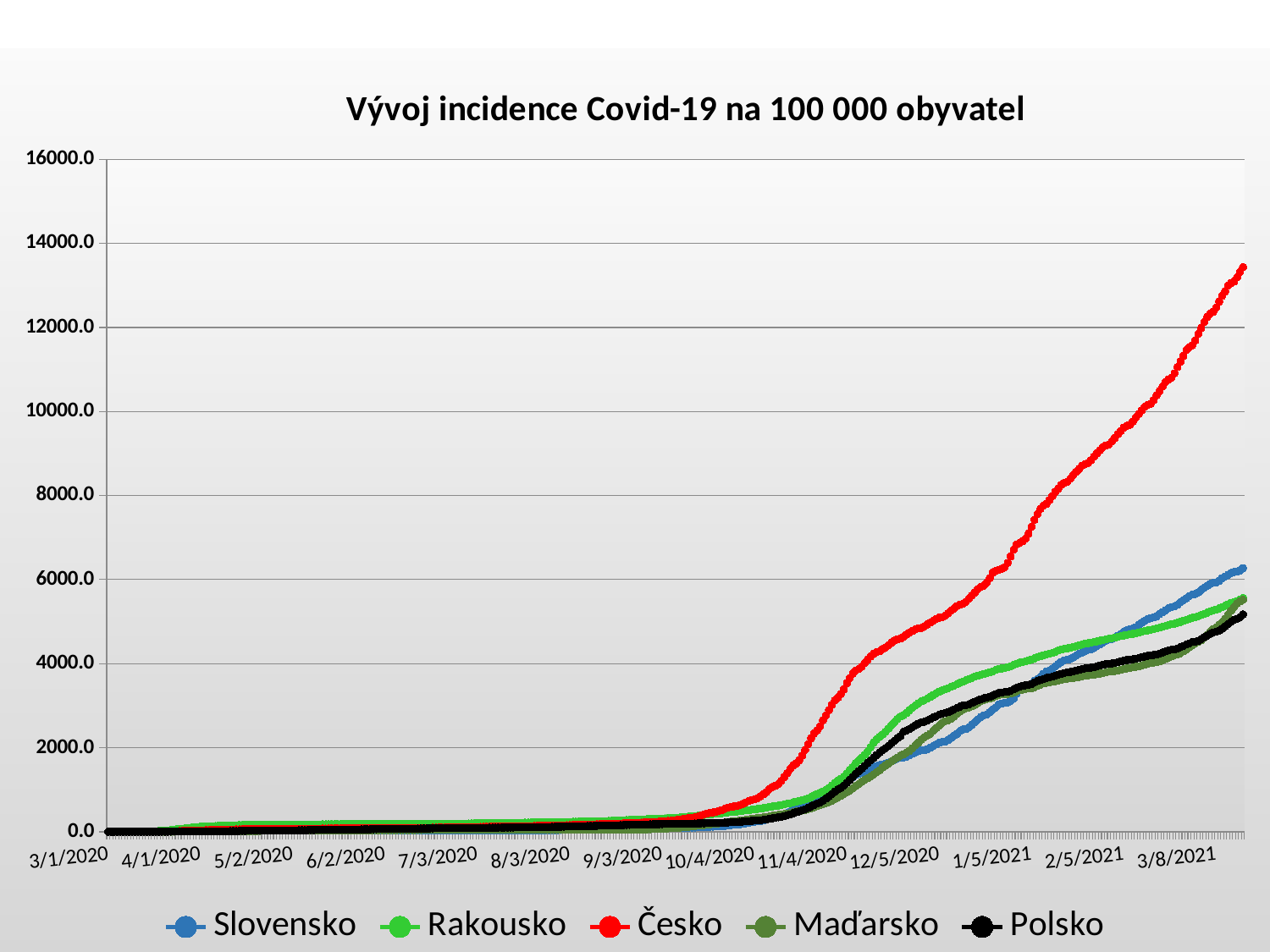

### Chart: Vývoj incidence Covid-19 na 100 000 obyvatel

| Category | Slovensko | Rakousko | Česko | Maďarsko | Polsko |
|---|---|---|---|---|---|
| 43891 | 0.0 | 0.11085631403199268 | 0.02799934332206795 | 0.0 | 0.0 |
| 43892 | 0.0 | 0.15519883964478975 | 0.02799934332206795 | 0.0 | 0.0 |
| 43893 | 0.0 | 0.19954136525758684 | 0.04666557220344659 | 0.0 | 0.0 |
| 43894 | 0.0 | 0.26605515367678245 | 0.0559986866441359 | 0.020717988092750703 | 0.002643057607449278 |
| 43895 | 0.0 | 0.3214833106927788 | 0.08399802996620385 | 0.041435976185501405 | 0.005286115214898556 |
| 43896 | 0.018313733670330453 | 0.45451088753117 | 0.18666228881378635 | 0.041435976185501405 | 0.015858345644695668 |
| 43897 | 0.054941201010991356 | 0.8203367238367458 | 0.25199408989861155 | 0.05179497023187676 | 0.015858345644695668 |
| 43898 | 0.09156866835165225 | 1.0974775089167275 | 0.3079927765427475 | 0.07251295832462747 | 0.029073633681942056 |
| 43899 | 0.12819613569231317 | 1.1307344031263253 | 0.36399146318688336 | 0.09323094641737817 | 0.04493197932663773 |
| 43900 | 0.12819613569231317 | 1.4522177138191041 | 0.5973193242041163 | 0.12430792855650422 | 0.05814726736388411 |
| 43901 | 0.1831373367033045 | 2.0175849153822667 | 0.8866458718654852 | 0.13466692260287957 | 0.08193478583092761 |
| 43902 | 0.3845884070769395 | 2.72706532518702 | 1.0919743895606502 | 0.16574390474200562 | 0.13479593797991318 |
| 43903 | 0.5860394774505745 | 4.001912936554936 | 1.325302250577883 | 0.19682088688113167 | 0.1797279173065509 |
| 43904 | 0.8058042814945399 | 5.587158227212432 | 1.7732917437309703 | 0.3107698213912605 | 0.2748779911747249 |
| 43905 | 1.1171377538901575 | 7.261088569095521 | 2.7906012177661057 | 0.33148780948401124 | 0.3303822009311598 |
| 43906 | 1.3185888242637924 | 9.53364300675137 | 3.583915945224698 | 0.4040007678086387 | 0.4678211965185222 |
| 43907 | 1.776432166022054 | 14.766061029061426 | 4.209234612750882 | 0.5179497023187676 | 0.6290477105729282 |
| 43908 | 1.9229420353846973 | 18.246949289665995 | 5.235877201226707 | 0.6008216546897703 | 0.7585575333379427 |
| 43909 | 2.270902975120976 | 24.155590827571206 | 7.158498776008706 | 0.7562065653854007 | 0.9382854506444936 |
| 43910 | 2.508981512835272 | 29.36583758707486 | 8.31580496665418 | 0.8805144939419048 | 1.123299483165943 |
| 43911 | 3.2598445933188205 | 33.168209158372214 | 9.799770162723783 | 1.0669763867766613 | 1.416678877592813 |
| 43912 | 3.3880407290111334 | 39.70873168625978 | 10.873078323403055 | 1.357028220075171 | 1.6756985231228423 |
| 43913 | 3.406354462681464 | 49.59711489791353 | 12.049050742929909 | 1.7299520057446838 | 1.9796501479795092 |
| 43914 | 3.736001668747412 | 58.565390703101734 | 13.775676914457431 | 1.9371318866721907 | 2.3813949043117995 |
| 43915 | 3.9557664727913777 | 61.94650828107751 | 16.500946331138714 | 2.3411326544808295 | 2.777853545429191 |
| 43916 | 4.138903809494682 | 76.59062736470375 | 18.918222971277245 | 2.7036974461039667 | 3.2271733386955685 |
| 43917 | 4.926394357318891 | 85.32610491042477 | 22.436807115417118 | 3.1076982139126055 | 3.671207016747047 |
| 43918 | 5.347610231736492 | 91.68925733586114 | 24.891416213318408 | 3.5531349579067455 | 4.3293283610019175 |
| 43919 | 5.750512372483762 | 97.42052877131518 | 26.37538140938801 | 4.226469570921143 | 4.921373265070556 |
| 43920 | 6.153414513231032 | 106.62160283597056 | 28.092674466474843 | 4.630470338729782 | 5.431483383308266 |
| 43921 | 6.647885322329953 | 112.85172768456856 | 30.929941256444398 | 5.096625070816673 | 6.1081061308152815 |
| 43922 | 7.325493468132181 | 118.73819795966736 | 33.57121264315948 | 5.4384718743470595 | 6.750369129425456 |
| 43923 | 7.801650543560772 | 123.37199188620465 | 36.07248731326421 | 6.06001151712958 | 7.786447711545573 |
| 43924 | 8.241180151648702 | 127.75081629046836 | 39.180414422013754 | 6.453653290891844 | 8.941463886000907 |
| 43925 | 8.625768558725643 | 130.59982356109057 | 41.82168580872883 | 7.023397963442489 | 9.586369942218532 |
| 43926 | 8.88216083011027 | 133.59294403995438 | 42.91366019828948 | 7.593142635993132 | 10.841822305756939 |
| 43927 | 9.779533779956461 | 136.3200093651414 | 45.11627520629216 | 7.707091570503262 | 11.663813221673664 |
| 43928 | 10.640279262461993 | 140.11129530503555 | 46.94556563666727 | 8.463298135888662 | 12.8135432809141 |
| 43929 | 12.489966363165367 | 143.47024162020494 | 49.68950128222993 | 9.27129967150594 | 13.757114846773492 |
| 43930 | 12.837927302901646 | 146.8181023039711 | 52.08811169348708 | 10.151814165447844 | 14.735046161529725 |
| 43931 | 13.094319574286272 | 150.32116182738207 | 53.609409347319435 | 12.327202915186668 | 15.739408052360451 |
| 43932 | 13.332398112000568 | 153.0482271525691 | 55.19603880223662 | 13.570282200751711 | 16.79927415294761 |
| 43933 | 13.588790383385195 | 154.5891299176138 | 56.026685987457974 | 14.606181605389246 | 17.63976647211648 |
| 43934 | 14.083261192484118 | 155.65335053232093 | 56.66133776942485 | 15.103413319615262 | 18.326961450053293 |
| 43935 | 15.291967614725927 | 157.7041923419128 | 57.42665315356137 | 15.66279899811953 | 19.0353008888497 |
| 43936 | 15.80475215749518 | 159.0788106359095 | 58.91995146407166 | 16.35685159922668 | 20.039662779680427 |
| 43937 | 17.892517795912852 | 160.47560019271262 | 60.15192257024265 | 17.11305816461208 | 20.92773013578338 |
| 43938 | 19.211106620176643 | 161.7947903296933 | 61.23456384536261 | 18.262906503759744 | 22.1461796928175 |
| 43939 | 19.943655966989862 | 162.63729831633646 | 62.21454086163499 | 18.998395081052394 | 23.10560960432159 |
| 43940 | 21.262244791253654 | 163.501977565786 | 63.073187390178404 | 19.847832592855173 | 24.546076000381444 |
| 43941 | 21.48200959529762 | 164.01191661033317 | 64.51048701404456 | 20.552244188008697 | 25.354851628260924 |
| 43942 | 21.95816667072621 | 164.87659585978273 | 65.75179123465624 | 21.733169509295486 | 26.049975779020084 |
| 43943 | 22.78228468589108 | 165.4530486927491 | 66.67576956428448 | 22.45829909254176 | 26.877252810151706 |
| 43944 | 24.265697113187848 | 166.3066423107954 | 67.18909085852239 | 23.659942401921302 | 27.781178511899363 |
| 43945 | 24.906677791649415 | 167.07155087761618 | 67.99173870042168 | 24.68548281251246 | 28.788183460337535 |
| 43946 | 25.14475632936371 | 167.92514449566252 | 68.72905474123613 | 25.307022455294984 | 29.79518840877571 |
| 43947 | 25.254638731385693 | 168.77873811370887 | 69.21437669215197 | 25.897485115938377 | 30.70440022573826 |
| 43948 | 25.291266198726355 | 169.32193405246562 | 69.59703438422024 | 26.757281621787534 | 31.457671643861307 |
| 43949 | 25.346207399737345 | 170.24204145893117 | 70.1570212506616 | 27.440975228848306 | 32.29287784781528 |
| 43950 | 25.47440353542966 | 170.74089487207513 | 70.85700483371329 | 28.248976764465585 | 33.40824815815888 |
| 43951 | 25.56597220378131 | 171.2951764422351 | 71.82764873554498 | 28.7462084786916 | 34.03465281112435 |
| 43952 | 25.694168339473624 | 172.17094132308785 | 72.3409700297829 | 29.65779995477263 | 34.63726994562279 |
| 43953 | 25.767423274154947 | 172.4702533709742 | 72.5089660897153 | 30.476160484436285 | 35.35089549963409 |
| 43954 | 25.785737007825276 | 172.902592995699 | 72.75162706517322 | 31.056264151033304 | 36.191387818802966 |
| 43955 | 25.877305676176928 | 173.16864814937577 | 73.10628541391942 | 31.43954693074919 | 37.01866484993459 |
| 43956 | 26.02381554553957 | 173.49013146006854 | 73.8249352258525 | 31.750316752140453 | 38.14196433310053 |
| 43957 | 26.170325414902216 | 173.86704292777733 | 74.56225126666695 | 32.22683047827372 | 38.95866913380236 |
| 43958 | 26.463345153627504 | 174.62086586319487 | 75.10357190422694 | 32.63083124608236 | 39.77008781928929 |
| 43959 | 26.646482490330808 | 174.86474975406526 | 75.53289516849864 | 32.920883079380864 | 40.613223196065604 |
| 43960 | 26.646482490330808 | 175.518802006854 | 75.70089122843105 | 33.28344787100401 | 41.36649461418865 |
| 43961 | 26.68310995767147 | 175.9400560001756 | 75.96221843277036 | 33.801397573322774 | 42.27834948875865 |
| 43962 | 26.68310995767147 | 176.06199794561078 | 76.48487284144895 | 34.01893644829666 | 43.15055849921691 |
| 43963 | 26.82961982703411 | 176.9377628264635 | 76.90486299127997 | 34.31934727564154 | 44.72317777564923 |
| 43964 | 26.902874761715434 | 177.3368455569787 | 77.37151871331444 | 34.609399108940046 | 45.47116307855738 |
| 43965 | 27.049384631078077 | 178.01306907257384 | 78.13683409745096 | 35.013399876748686 | 46.55745975521903 |
| 43966 | 27.104325832089067 | 178.578436274137 | 78.65015539168887 | 35.39668265646458 | 47.61732585580619 |
| 43967 | 27.342404369803365 | 179.59831436323134 | 79.12614422816404 | 35.976786323061596 | 48.25430273920147 |
| 43968 | 27.360718103473694 | 180.0528252507625 | 79.31280651697782 | 36.34971010873111 | 48.97321440842767 |
| 43969 | 27.379031837144026 | 180.3521372986489 | 80.3674484487757 | 36.61904395393687 | 49.914142916679616 |
| 43970 | 27.379031837144026 | 180.92859013161527 | 80.94610154409845 | 36.83658282891075 | 50.92643398033269 |
| 43971 | 27.397345570814355 | 181.28333033651762 | 81.63675201270945 | 37.271660578858516 | 52.1713141134413 |
| 43972 | 27.50722797283634 | 181.84869753808078 | 81.96341101813358 | 37.71709732285265 | 53.23910938685081 |
| 43973 | 27.52554170650667 | 182.20343774298317 | 82.51406477013425 | 38.10038010256854 | 54.49720480799666 |
| 43974 | 27.543855440176998 | 182.75771931314313 | 83.23271458206733 | 38.46294489419168 | 55.32183878152084 |
| 43975 | 27.63542410852865 | 182.94617504699752 | 83.83936702071213 | 38.75299672749019 | 56.3658465364633 |
| 43976 | 27.67205157586931 | 183.3452577775127 | 84.27802339942453 | 38.90838163818582 | 57.17197910673533 |
| 43977 | 27.708679043209973 | 183.54479914277027 | 84.7540122358997 | 39.06376654888145 | 58.342853626835364 |
| 43978 | 27.745306510550634 | 183.92171061047907 | 85.0993374702052 | 39.29166441790171 | 59.39743361220762 |
| 43979 | 27.836875178902286 | 184.33187897239745 | 85.60332565000242 | 39.52992128096834 | 60.32778989002977 |
| 43980 | 27.836875178902286 | 184.6311910202838 | 86.1353131731217 | 39.788896132127725 | 61.19999890048803 |
| 43981 | 27.855188912572615 | 184.96375996237978 | 86.45263906410514 | 40.05822997733348 | 62.29951086518693 |
| 43982 | 27.855188912572615 | 185.47369900692695 | 86.80729741285134 | 40.15146092375086 | 62.86776825078853 |
| 43983 | 27.873502646242947 | 185.49587026973336 | 87.12462330383478 | 40.31720482849287 | 63.8694870840118 |
| 43984 | 27.873502646242947 | 185.78409668621654 | 87.7126095135982 | 40.61761565583775 | 64.47739033372514 |
| 43985 | 27.928443847253938 | 185.91712426305492 | 88.4032599822092 | 40.72120559630151 | 65.24916315510032 |
| 43986 | 27.94675758092427 | 186.2940357307637 | 88.97257996309126 | 40.95946245936814 | 66.20330695138952 |
| 43987 | 27.94675758092427 | 186.71528972408527 | 89.29923896851538 | 41.12520636411014 | 67.16009380528615 |
| 43988 | 27.98338504826493 | 187.32499945126125 | 89.65389731726158 | 41.332386245037654 | 68.68249498717694 |
| 43989 | 27.98338504826493 | 187.36934197687404 | 90.22321729814362 | 41.51884813787241 | 70.20225311146027 |
| 43990 | 28.02001251560559 | 188.1009936494852 | 90.8672021945512 | 41.58100210215066 | 71.78544461832239 |
| 43991 | 28.038326249275922 | 188.2229355949204 | 91.38052348878911 | 41.61207908428979 | 72.8426676613021 |
| 43992 | 28.074953716616584 | 188.51116201140357 | 92.06184084295943 | 41.71566902475354 | 73.58800990660279 |
| 43993 | 28.221463585979226 | 188.83264532209634 | 92.65916016716353 | 41.83997695331004 | 74.5368675876771 |
| 43994 | 28.239777319649555 | 189.16521426419231 | 93.14448211807938 | 41.9850028699593 | 75.53065724807801 |
| 43995 | 28.29471852066055 | 189.3204131038371 | 93.63913718343592 | 42.09895180446943 | 76.6936025953557 |
| 43996 | 28.34965972167154 | 189.66406767733628 | 93.94712995997867 | 42.150746774701304 | 77.68474919814918 |
| 43997 | 28.422914656352862 | 189.95229409381946 | 94.32045453760624 | 42.223259733025934 | 78.73140001069909 |
| 43998 | 28.422914656352862 | 190.5509181895922 | 94.75911091631863 | 42.233618727072304 | 79.80712445693095 |
| 43999 | 28.587738259385834 | 190.70611702923702 | 95.23509975279379 | 42.24397772111868 | 81.14451160630028 |
| 44000 | 28.606051993056166 | 190.927829657301 | 96.33640725679513 | 42.25433671516506 | 81.97443169503936 |
| 44001 | 28.862444264440793 | 191.45993996465455 | 97.51237967632198 | 42.27505470325781 | 82.76999203488158 |
| 44002 | 29.045581601144097 | 192.03639279762092 | 97.90437048283094 | 42.32684967348968 | 83.57348154754617 |
| 44003 | 29.063895334814426 | 192.23593416287852 | 98.3710262048654 | 42.40972162586069 | 84.3954724634629 |
| 44004 | 29.082209068484758 | 192.66827378760328 | 98.96834552906952 | 42.49259357823169 | 85.17781751526788 |
| 44005 | 29.100522802155087 | 192.97867146689288 | 99.79899271429086 | 42.544388548463566 | 85.97073479750266 |
| 44006 | 29.430170008221037 | 193.43318235442402 | 100.98429824825841 | 42.616901506788196 | 86.74779373409275 |
| 44007 | 29.851385882638635 | 193.7435800337136 | 101.85227789124252 | 42.710132453205574 | 87.53542490111263 |
| 44008 | 30.089464420352932 | 194.24243344685758 | 103.42024111727832 | 42.75156842939108 | 88.26490880076864 |
| 44009 | 30.34585669173756 | 194.88540006824314 | 105.84685087185754 | 42.865517363901205 | 89.10804417754495 |
| 44010 | 30.474052827429873 | 195.70573679207988 | 108.69345077626778 | 42.90695334008671 | 89.61815429578267 |
| 44011 | 30.4923665611002 | 196.47064535890064 | 110.56940677884634 | 42.938030322225835 | 90.27098952482264 |
| 44012 | 30.528994028440863 | 196.9473275092382 | 111.96004083050904 | 43.041620262689584 | 90.90268029300302 |
| 44013 | 30.89526870184747 | 198.1334900693805 | 112.80935424461178 | 43.06233825078233 | 91.91232829904864 |
| 44014 | 31.13334723956177 | 198.88731300479807 | 114.04132535078277 | 43.15556919719971 | 92.89290267141233 |
| 44015 | 31.499621912968376 | 200.0956468277468 | 115.34796137247928 | 43.21772316147796 | 93.57745459174168 |
| 44016 | 32.03072018940796 | 201.3704944391147 | 116.47726821980268 | 43.23844114957072 | 94.40737468048076 |
| 44017 | 32.30542619446292 | 202.64534205048264 | 117.17725180285437 | 43.3316720959881 | 95.01792098780155 |
| 44018 | 32.32373992813325 | 203.58762071975457 | 117.65324063932952 | 43.39382606026635 | 95.55974779732864 |
| 44019 | 32.36036739547391 | 204.20841607833373 | 118.75454814333087 | 43.55956996500835 | 96.23901360244311 |
| 44020 | 32.92809313925415 | 205.22829416742806 | 119.95851990617979 | 43.61136493524023 | 96.97114055970655 |
| 44021 | 33.89872102378167 | 206.3590285705544 | 120.93849692245217 | 43.71495487570398 | 97.66362165285827 |
| 44022 | 34.24668196351794 | 207.4010779224551 | 122.25446605858936 | 43.74603185784311 | 98.36403191883232 |
| 44023 | 34.66789783793554 | 208.22141464629186 | 122.7491211239459 | 43.80818582212136 | 99.17016448910437 |
| 44024 | 34.81440770729819 | 209.48517662625656 | 123.29977487594657 | 43.85998079235324 | 100.1480958038606 |
| 44025 | 34.83272144096852 | 210.05054382781972 | 123.89709420015069 | 43.994647714956116 | 100.93837002848792 |
| 44026 | 34.9426038429905 | 210.85979492025328 | 124.86773810198237 | 44.10859664946624 | 101.64406640967688 |
| 44027 | 35.29056478272678 | 212.33418389687878 | 126.11837543703474 | 44.160391619698125 | 102.3418336180435 |
| 44028 | 35.73009439081471 | 213.6201171396499 | 127.39701211540918 | 44.326135524440126 | 103.2219718013241 |
| 44029 | 35.98648666219934 | 215.49358884679057 | 128.5916507638174 | 44.471161441089386 | 104.1549711367537 |
| 44030 | 36.18793773257297 | 216.97906345481928 | 129.6369595811746 | 44.69905931010964 | 105.050967665679 |
| 44031 | 36.24287893358397 | 217.88808522988163 | 130.48627299527735 | 44.885521202944396 | 105.99718228914584 |
| 44032 | 36.26119266725429 | 218.86362079336317 | 132.05423622131315 | 44.94767516722265 | 106.73459536162419 |
| 44033 | 37.01205574773784 | 219.7948138312319 | 133.98619091053584 | 45.03054711959365 | 107.78917534699646 |
| 44034 | 37.68966389354007 | 220.92554823435822 | 136.27280394850473 | 45.227368006474784 | 108.79353723782718 |
| 44035 | 38.257389637320316 | 222.8101055729021 | 138.42875338430395 | 45.37239392312404 | 109.89833531774097 |
| 44036 | 38.788487913759894 | 224.08495318427 | 141.02335919881557 | 45.55885581595879 | 111.10885570195275 |
| 44037 | 39.2097037881775 | 225.45957147826672 | 142.25533030498656 | 45.82818966116456 | 112.65240134470312 |
| 44038 | 39.90562566765006 | 226.94504608629543 | 143.31930535122515 | 45.942138595674685 | 113.82327586480315 |
| 44039 | 39.942253134990715 | 227.89841038697057 | 145.1299295527189 | 46.07680551827756 | 114.71398627851356 |
| 44040 | 40.36346900940831 | 229.21760052395126 | 147.70586913834913 | 46.15967747064857 | 116.0408011974531 |
| 44041 | 41.11433208989186 | 231.13541475670473 | 150.263142495098 | 46.252908417065946 | 117.39404669246713 |
| 44042 | 41.480606763298475 | 232.29940605404067 | 152.63375356303308 | 46.44972930394707 | 119.01952712104844 |
| 44043 | 41.975077572397396 | 234.23939154960053 | 154.78970299883233 | 46.667268178920956 | 120.75601596914261 |
| 44044 | 42.79919558756227 | 235.14841332466287 | 155.9470091894778 | 46.88480705389484 | 122.49514787484424 |
| 44045 | 42.92739172325458 | 236.1682914137572 | 156.8896537479874 | 46.97803800031222 | 123.94354344372644 |
| 44046 | 43.110529059957884 | 237.06622755741634 | 158.8309415516508 | 47.071268946729596 | 125.46330156800978 |
| 44047 | 43.36692133134251 | 238.1304481721235 | 161.50954539612863 | 47.164499893146974 | 127.26058074107529 |
| 44048 | 44.264294281188704 | 239.07272684139542 | 163.75882597633475 | 47.2784488276571 | 128.95213760984282 |
| 44049 | 45.41805950241952 | 240.5138589238113 | 165.75611246664226 | 47.62029563118749 | 130.870997432851 |
| 44050 | 46.20555005024373 | 242.07693295166243 | 168.76137531654422 | 47.8689114883005 | 133.00923103727746 |
| 44051 | 46.993040598067935 | 242.98595472672477 | 170.37600411478348 | 48.20039929778451 | 135.23732860035722 |
| 44052 | 47.542452608177854 | 244.24971670668947 | 171.51464407654757 | 48.64583604177865 | 136.88659654740556 |
| 44053 | 47.597393809188844 | 245.05896779912302 | 172.83061321268477 | 49.00840083340179 | 138.52264920641665 |
| 44054 | 47.89041354791413 | 246.59987056416773 | 175.5185501716033 | 49.16378574409742 | 139.97897394812122 |
| 44055 | 49.26394357318891 | 248.7504830563884 | 178.21582024496252 | 49.39168361311768 | 141.86876013744745 |
| 44056 | 50.161316523035104 | 250.46875592388426 | 181.29574801038999 | 49.85783834520456 | 144.0122798570888 |
| 44057 | 51.29676801059559 | 253.59490397958646 | 184.01168431263056 | 50.27219810705958 | 146.2113037864866 |
| 44058 | 52.28570962879344 | 256.95385029475585 | 185.85030785744638 | 50.52081396417259 | 148.24910120183 |
| 44059 | 53.14645511129897 | 259.0712058927669 | 186.97961470476977 | 50.92481473198123 | 149.81907742065488 |
| 44060 | 53.238023779650625 | 260.8892494428916 | 188.76223956294143 | 51.23558455337249 | 151.39169669708718 |
| 44061 | 53.51272978470558 | 264.15951070683536 | 191.38484472077513 | 51.4842004104855 | 152.9696020887344 |
| 44062 | 55.34410315173862 | 266.9863467146512 | 194.2967764262702 | 51.81568821996951 | 154.91224943020964 |
| 44063 | 56.80920184536506 | 270.8330608115613 | 196.59272257867977 | 52.27148395801002 | 156.93947461512323 |
| 44064 | 59.0617910868157 | 274.5024048060203 | 201.2966122567872 | 52.81015164842154 | 159.32615563464992 |
| 44065 | 60.728340850815776 | 277.82809422698006 | 203.4805610359085 | 53.17271644004468 | 161.70490748135427 |
| 44066 | 61.460890197629 | 279.9454498249911 | 204.74986459984223 | 53.400614309064935 | 163.2405239512823 |
| 44067 | 62.70622408721147 | 282.62817262456537 | 207.16714123998077 | 53.77353809473445 | 164.68891952016452 |
| 44068 | 63.21900862998072 | 284.9672408506404 | 210.5643948963917 | 54.02215395184746 | 166.7055724746483 |
| 44069 | 64.75736225828848 | 288.59224231948656 | 214.26030821490465 | 54.778360517232855 | 168.63236147047883 |
| 44070 | 66.40559828861822 | 292.2283294197359 | 217.5268982691459 | 55.72102897545302 | 170.97675356828634 |
| 44071 | 68.27359912299193 | 294.76693901106853 | 222.05345877288022 | 57.08841618957456 | 173.0674121357787 |
| 44072 | 70.36136476140959 | 299.1457634153323 | 225.04005539390081 | 58.725137248901866 | 175.07349285983273 |
| 44073 | 70.98403170620082 | 301.15226269931134 | 227.5973287506497 | 61.74996351044347 | 176.74126221013321 |
| 44074 | 71.73489478668438 | 304.1675544409815 | 229.98660604746615 | 63.593864450698284 | 178.06807712907275 |
| 44075 | 73.05348361094818 | 306.42902324723417 | 234.64383015337012 | 64.81622574817057 | 179.52175881316987 |
| 44076 | 74.02411149547568 | 310.05402471608033 | 240.66368896761472 | 68.59725857509758 | 181.09437808960217 |
| 44077 | 76.24007326958566 | 314.52153417156967 | 246.96354121508003 | 71.71531578305655 | 182.71192934536114 |
| 44078 | 78.74905478242094 | 318.4791045825118 | 254.4020334243094 | 76.47009405034284 | 184.5382821521086 |
| 44079 | 82.88795859191562 | 322.4477606248571 | 259.1059231024168 | 81.75318101399428 | 186.03689581553232 |
| 44080 | 84.4995671549047 | 324.48751680304576 | 262.93250002309946 | 86.88088306695008 | 187.19191198998766 |
| 44081 | 84.90246929565197 | 327.7023499099736 | 268.16837722432615 | 92.84766363766228 | 187.99011538743736 |
| 44082 | 86.56901905965205 | 333.4668782396372 | 279.00412308996647 | 96.38008060747627 | 189.04733843041706 |
| 44083 | 89.51753018057525 | 339.03186520404324 | 289.8118696122847 | 100.63762716053654 | 190.1600656831532 |
| 44084 | 92.77737477389407 | 346.39272445576756 | 302.7102337693173 | 105.56850832661121 | 191.49745283252253 |
| 44085 | 96.18372923657553 | 352.82239066962313 | 316.177917907232 | 113.00626605190871 | 193.0674290513474 |
| 44086 | 99.86478970431195 | 362.45580435900325 | 330.52291480257145 | 122.49510459838854 | 194.6611927886393 |
| 44087 | 101.31157466426805 | 367.58845169868454 | 337.9054083251567 | 127.5088577168342 | 195.98800770757887 |
| 44088 | 102.19063388044393 | 371.8231628947067 | 347.4998499701853 | 136.251848691975 | 196.98444042558725 |
| 44089 | 105.63361581046604 | 380.2925852867509 | 363.1421497727806 | 143.7724783696435 | 198.58349027809405 |
| 44090 | 107.31847930813645 | 388.8063502044079 | 383.04968287477095 | 149.79105391058758 | 200.1693248425636 |
| 44091 | 110.26699042905965 | 397.4531426989034 | 412.2063323874844 | 157.1459396835141 | 202.38156405999865 |
| 44092 | 114.57071784158731 | 406.4103328726884 | 431.88053762845743 | 166.89375308115328 | 204.38235866883778 |
| 44093 | 119.88170060598314 | 415.4229512034894 | 450.9667566596671 | 175.27417926467095 | 207.03070239150193 |
| 44094 | 122.28079971679642 | 422.30712830487613 | 460.1505412693054 | 186.35830289429256 | 209.4358848142808 |
| 44095 | 123.72758467675253 | 428.54833878487733 | 473.92621818376284 | 195.43278167891737 | 211.41289190465284 |
| 44096 | 126.93248806906035 | 435.6985710399408 | 496.2043623536882 | 201.99002491027298 | 213.2921058635493 |
| 44097 | 133.12253004963205 | 443.24788602551956 | 517.7265242539178 | 211.84142824837593 | 215.86644397320487 |
| 44098 | 139.715474170951 | 452.47113135298133 | 544.848554818561 | 219.61067378315744 | 218.86895741526726 |
| 44099 | 147.38892857881947 | 460.05370323276964 | 572.3439099608316 | 229.2134612641474 | 223.06348983828926 |
| 44100 | 157.49810956484188 | 467.9688440546539 | 590.8328096678372 | 239.05450560820398 | 227.2500930884889 |
| 44101 | 166.25207425925984 | 475.3075320435718 | 603.0031908984961 | 248.7608830296577 | 230.81822085854546 |
| 44102 | 171.1052136818974 | 481.47114310375065 | 614.9869098403411 | 256.0328968502132 | 234.2700540938742 |
| 44103 | 175.33568615974374 | 488.222292628299 | 633.3078134874143 | 264.8484007836786 | 237.77474848135193 |
| 44104 | 185.7195731508211 | 496.7804000715688 | 660.6165063408713 | 274.1093414611382 | 241.87677388811323 |
| 44105 | 200.31561888607447 | 506.4581562865618 | 693.3010731121652 | 282.89376841246445 | 247.07566820196595 |
| 44106 | 212.75064404822885 | 514.0850706919629 | 728.7202424145812 | 296.58835854177266 | 253.1335562382397 |
| 44107 | 225.6435125521415 | 525.8136687165477 | 752.5570166961018 | 307.8382260761363 | 259.38967359507217 |
| 44108 | 240.6241466944718 | 533.728809538432 | 769.7392803814107 | 316.7262429679264 | 264.501347007879 |
| 44109 | 247.08889468009846 | 542.0430330908314 | 798.83993120748 | 326.10113257989605 | 269.8033205684223 |
| 44110 | 252.94928945460418 | 552.2750708759844 | 840.446955384073 | 334.5747897098311 | 275.7131973786789 |
| 44111 | 269.010433883484 | 563.6821855898764 | 890.2484540395913 | 343.0277288516734 | 283.65029937384907 |
| 44112 | 288.0017756996167 | 577.0847139563443 | 940.5912733326694 | 352.6823113028952 | 294.962585933732 |
| 44113 | 309.68523636528795 | 589.6225630733627 | 1021.0240535825299 | 364.86448830143263 | 307.4880359354341 |
| 44114 | 344.2432518012015 | 603.3133178563138 | 1064.2923721295656 | 379.09774612115234 | 321.4962412549153 |
| 44115 | 363.5459270897298 | 613.2460435935803 | 1093.2623593534652 | 390.16115176268124 | 332.53893593883834 |
| 44116 | 372.77604885957635 | 624.0988767373124 | 1133.469416363955 | 402.31225177907953 | 344.1525310659705 |
| 44117 | 382.5006414385218 | 635.4949058198013 | 1211.1582609682528 | 412.9302206766143 | 357.54754702052344 |
| 44118 | 408.3230059136877 | 650.4161656885075 | 1300.2428383046322 | 422.4604951992796 | 374.7961409667374 |
| 44119 | 443.6501981637552 | 667.6210656262728 | 1390.998043125895 | 432.30153954333616 | 396.2022645294691 |
| 44120 | 481.6511955296909 | 680.5136549481934 | 1494.6329458753094 | 445.6957188452995 | 416.5670233948658 |
| 44121 | 517.6926233929012 | 699.8802530095826 | 1575.9523719970352 | 464.24867718235777 | 441.99852369374275 |
| 44122 | 546.390244054309 | 718.4154287157318 | 1623.1685979524825 | 479.517834406715 | 464.5596634309298 |
| 44123 | 562.1400550107932 | 730.8424215187182 | 1698.5521632899301 | 494.82842760725777 | 484.3350204498653 |
| 44124 | 575.0512372483762 | 747.7369237771939 | 1810.4095398615916 | 505.073472719123 | 508.89166868067656 |
| 44125 | 615.3780787904439 | 769.442590064658 | 1950.1355961531515 | 519.8143212471151 | 535.4279670594673 |
| 44126 | 647.0242105727749 | 796.4361025314482 | 2082.2458310611087 | 540.8637971493498 | 567.4274655128557 |
| 44127 | 694.2919571758978 | 824.9372608690736 | 2224.5571600527396 | 562.2654788491614 | 603.4576268176043 |
| 44128 | 747.2186474831527 | 865.0007327602357 | 2340.9690964714573 | 581.1188480135645 | 639.477215891923 |
| 44129 | 802.929025308298 | 895.8409593239361 | 2409.100831888489 | 613.7393202656004 | 670.5119983185924 |
| 44130 | 826.9566438837716 | 923.0672700501934 | 2504.97058342325 | 637.7307504770058 | 697.5795512764805 |
| 44131 | 843.4573179207392 | 954.4950350782634 | 2651.1831542510886 | 659.2670990994201 | 740.6613902779037 |
| 44132 | 896.3290670269832 | 992.1196680607217 | 2772.298980347914 | 682.999554459666 | 790.4037344500991 |
| 44133 | 947.3328152988536 | 1041.483984699168 | 2894.1054569133503 | 705.7271873974136 | 843.6772035858468 |
| 44134 | 1008.9219016321749 | 1103.8628326049704 | 3021.063812650047 | 739.7668418338029 | 900.8438965773672 |
| 44135 | 1056.0431383659352 | 1163.1598749806833 | 3127.7133113638038 | 780.2497905670378 | 958.7189290076841 |
| 44136 | 1097.8350786016292 | 1218.1002642149388 | 3188.8545440647595 | 820.4219694788815 | 1004.1028711851956 |
| 44137 | 1132.3198391028616 | 1263.9393500671679 | 3275.0831883822884 | 857.5175271589516 | 1045.2764225940405 |
| 44138 | 1163.9476571515222 | 1310.2994605953472 | 3387.920541970222 | 898.8395544099428 | 1096.4565901046883 |
| 44139 | 1222.8446246353049 | 1386.8014029088254 | 3534.6837665500616 | 942.5441502916004 | 1161.7189685478259 |
| 44140 | 1258.7761700964932 | 1469.012445394951 | 3658.198203058144 | 983.2342789057628 | 1233.4594811868217 |
| 44141 | 1301.8866991564512 | 1540.669966785231 | 3765.9583423903428 | 1032.0147818701444 | 1305.0493395421927 |
| 44142 | 1349.1178182922333 | 1632.0266551789962 | 3838.019318986905 | 1087.1039122087684 | 1378.7245703498413 |
| 44143 | 1382.5953234415974 | 1697.7977062941775 | 3871.702529003353 | 1135.5114913874804 | 1444.2327531504718 |
| 44144 | 1393.1623477693781 | 1759.799642732271 | 3928.1492051406417 | 1188.98461865487 | 1501.6214629810179 |
| 44145 | 1412.4100818568954 | 1827.6437069198505 | 4012.669889515524 | 1231.870854006864 | 1568.8978513210318 |
| 44146 | 1450.0997457504354 | 1910.94114128349 | 4095.9306034409137 | 1272.7370855198149 | 1635.55840723851 |
| 44147 | 1497.5506296902618 | 2013.6162593399215 | 4169.419546546901 | 1313.4168551399307 | 1695.510882948282 |
| 44148 | 1534.6176266390105 | 2119.8831219709896 | 4238.092602601493 | 1366.216647794306 | 1759.0790614650446 |
| 44149 | 1567.0512489691657 | 2198.1809365717863 | 4277.254350794626 | 1416.3127430025772 | 1826.6646875451302 |
| 44150 | 1589.0277293735624 | 2260.98103847091 | 4294.9032702019695 | 1460.2141597711159 | 1884.4260684983267 |
| 44151 | 1598.3494198117605 | 2312.606823915609 | 4345.432751783861 | 1527.495826102324 | 1939.4439556549908 |
| 44152 | 1622.6334306586186 | 2378.9432422323534 | 4385.061155699028 | 1581.3936721256148 | 1990.0637949528593 |
| 44153 | 1646.6427355004218 | 2457.5514545124392 | 4436.523948724989 | 1625.833756584565 | 2042.6157093617733 |
| 44154 | 1677.135102061522 | 2535.0954461778183 | 4496.909199156249 | 1672.5735377218107 | 2105.9830155003697 |
| 44155 | 1710.4294698741828 | 2609.014436374351 | 4551.115927827773 | 1718.5674712877171 | 2165.3566615941104 |
| 44156 | 1744.5113282346679 | 2682.3015455809013 | 4580.897896008012 | 1764.1159681096296 | 2227.7460364179506 |
| 44157 | 1762.532042166273 | 2740.2350552940206 | 4594.981565699012 | 1808.866822389971 | 2276.5553812547164 |
| 44158 | 1766.7625146441194 | 2775.0993660570825 | 4635.851273834791 | 1843.4037085405864 | 2375.9237750643792 |
| 44159 | 1785.4608367215267 | 2823.6211747088855 | 4690.55265757167 | 1884.1041961487954 | 2402.705877800663 |
| 44160 | 1818.627008398495 | 2887.9400081102476 | 4736.555578649828 | 1923.5305274892999 | 2443.308528766299 |
| 44161 | 1854.3937302566505 | 2949.1992072443268 | 4774.34535902018 | 1989.413729624247 | 2488.0581371180224 |
| 44162 | 1888.2558238130916 | 3004.117425215776 | 4815.989715654535 | 2055.638778562725 | 2533.1460568434995 |
| 44163 | 1916.2208951276862 | 3055.8762382373134 | 4840.881131867854 | 2120.5689532454053 | 2573.2597421517576 |
| 44164 | 1936.3660021650496 | 3100.739788526061 | 4850.904896777154 | 2191.206933647639 | 2603.61790183092 |
| 44165 | 1939.9554939644345 | 3131.2031036220524 | 4884.242781559296 | 2249.165505337109 | 2618.791695555286 |
| 44166 | 1962.9209159870288 | 3164.825823667956 | 4932.588314362067 | 2290.093890814338 | 2642.7721572276732 |
| 44167 | 2000.335873875514 | 3208.8579516014634 | 4975.156649326051 | 2332.9386901901466 | 2679.4577968190692 |
| 44168 | 2036.633694010109 | 3252.8568226407615 | 5018.312970499798 | 2401.6706156878467 | 2718.6675564255793 |
| 44169 | 2076.6308883461106 | 3295.1485064439667 | 5062.617264749751 | 2466.0206867039306 | 2753.6510669177783 |
| 44170 | 2114.5403170436944 | 3333.327420996585 | 5093.528539777313 | 2523.2541288101543 | 2786.5042729783727 |
| 44171 | 2137.780445071344 | 3363.713136672754 | 5103.90696303536 | 2592.6283119387303 | 2810.7516834691123 |
| 44172 | 2147.8896260573665 | 3388.799920538194 | 5143.5820325227305 | 2632.717618898203 | 2822.4419272668606 |
| 44173 | 2183.5830929808403 | 3415.1504663835985 | 5198.227417572966 | 2655.70422668711 | 2844.405735984764 |
| 44174 | 2230.539506111568 | 3447.653537657779 | 5258.090013595547 | 2689.0705465104847 | 2876.569104009814 |
| 44175 | 2287.7699238313503 | 3477.4295436067723 | 5312.894061591275 | 2745.1644992716074 | 2912.895287766597 |
| 44176 | 2327.437470961286 | 3509.5002752562277 | 5370.843369153515 | 2809.3591853769954 | 2947.545773000257 |
| 44177 | 2395.326481677201 | 3545.4288066339964 | 5404.955902434234 | 2861.6410283290516 | 2977.930363255494 |
| 44178 | 2435.433558415225 | 3574.7059591698458 | 5423.603465086731 | 2904.6619306036487 | 3001.657091397566 |
| 44179 | 2444.6819939187417 | 3603.3955732413256 | 5471.9116654317395 | 2940.607639944571 | 3014.5129236001994 |
| 44180 | 2481.9321282041938 | 3632.528612568933 | 5545.717934428711 | 2960.2172156743595 | 3032.768522494852 |
| 44181 | 2547.220588738922 | 3662.060734627056 | 5622.781460365482 | 2989.263834980396 | 3065.685161938025 |
| 44182 | 2602.985907765078 | 3689.608528664006 | 5693.843793716891 | 3020.154355226687 | 3097.269700347044 |
| 44183 | 2676.076018843367 | 3712.7220701396764 | 5776.311192914822 | 3066.023980864037 | 3126.3221895681263 |
| 44184 | 2733.782593638578 | 3738.174679841422 | 5826.019360425933 | 3107.926111781626 | 3156.0909474008276 |
| 44185 | 2771.5271987331294 | 3756.410543499685 | 5857.779948867599 | 3138.661247117221 | 3178.8053844792466 |
| 44186 | 2793.851640077262 | 3773.2496176011446 | 5931.978208671079 | 3160.839853370511 | 3191.050670374559 |
| 44187 | 2842.621112841352 | 3793.791292591273 | 6033.81182033344 | 3173.6642879999235 | 3210.051611514512 |
| 44188 | 2910.1438488838603 | 3817.4147731114904 | 6165.763392295906 | 3193.2842227237584 | 3242.7224466001926 |
| 44189 | 2958.8034392459285 | 3848.9755657163987 | 6206.57710174504 | 3227.386031124426 | 3277.3967193523195 |
| 44190 | 3032.9008056760854 | 3869.4950694437207 | 6231.505850416122 | 3254.423005585466 | 3300.9384334618703 |
| 44191 | 3051.9654024268993 | 3885.3364367188924 | 6259.794520285851 | 3266.8330804530237 | 3314.7140497118958 |
| 44192 | 3067.971605654768 | 3900.945005734597 | 6295.083025986097 | 3274.0636582973934 | 3324.435215592094 |
| 44193 | 3078.392120113186 | 3918.59333092849 | 6397.140632395034 | 3280.3722856716363 | 3332.1555868634537 |
| 44194 | 3116.7593921525286 | 3939.3012903896665 | 6550.866360347628 | 3289.716098301467 | 3352.610209687504 |
| 44195 | 3172.4514562440036 | 3967.5696504678244 | 6710.079959591348 | 3310.144034560919 | 3387.028105851708 |
| 44196 | 3288.10268437214 | 3999.862094745344 | 6834.2757134536 | 3340.9206058727 | 3422.1411261666717 |
| 44197 | 3379.0303720453308 | 4023.0975781664497 | 6866.437625816216 | 3369.5528654168816 | 3451.3971308235277 |
| 44198 | 3410.8230136970246 | 4038.5176914483 | 6912.963201303051 | 3384.159047022271 | 3469.8668173843835 |
| 44199 | 3433.1474550411576 | 4054.76922708539 | 6971.4538295028515 | 3397.6982522408834 | 3484.911101285985 |
| 44200 | 3444.7949896554874 | 4072.971833849443 | 7092.3456608531005 | 3406.5655511445807 | 3496.5511269891913 |
| 44201 | 3499.5347395961053 | 4098.590728022236 | 7254.713852777772 | 3415.5778759649274 | 3516.884169163299 |
| 44202 | 3590.352544867274 | 4125.961151956736 | 7420.5352970455 | 3436.7827367778577 | 3554.4578761107978 |
| 44203 | 3629.4889937207704 | 4154.118655720862 | 7559.412039922957 | 3468.564130512137 | 3586.24592995559 |
| 44204 | 3684.063920058355 | 4176.988313305662 | 7681.666505981546 | 3498.6777262049504 | 3609.996445616129 |
| 44205 | 3758.6374435639405 | 4202.2413816421495 | 7760.400659403201 | 3526.8127540349055 | 3637.143290302241 |
| 44206 | 3813.084173765833 | 4220.543759088831 | 7800.635715757013 | 3545.2310454493613 | 3662.6514392717336 |
| 44207 | 3828.833984722317 | 4237.571288924146 | 7888.208328554 | 3559.9304580011676 | 3674.4051164520606 |
| 44208 | 3872.9700828678137 | 4255.031158384185 | 7989.0806294289705 | 3567.140317857445 | 3689.3172474732896 |
| 44209 | 3938.4599944729152 | 4276.282313784118 | 8090.970239777976 | 3581.2078317724227 | 3713.300352203284 |
| 44210 | 3991.9910379912913 | 4315.192880009347 | 8166.447136259831 | 3601.159254305742 | 3738.67106217719 |
| 44211 | 4041.969217177623 | 4332.131724793436 | 8253.2357674438 | 3616.8324122979075 | 3758.9565293143633 |
| 44212 | 4079.4208025334488 | 4351.232267701148 | 8302.141287113012 | 3631.7286457365954 | 3778.322212404144 |
| 44213 | 4089.914571926548 | 4365.277762689001 | 8326.790042350873 | 3644.584157348147 | 3794.487152731304 |
| 44214 | 4109.327129617099 | 4378.148180748116 | 8398.337697653196 | 3653.6482771387255 | 3803.27796233368 |
| 44215 | 4144.288047193759 | 4394.62142901327 | 8488.01959431378 | 3659.5839807272987 | 3816.120579248276 |
| 44216 | 4189.77936163086 | 4413.145519088016 | 8564.691129444043 | 3669.6943589165608 | 3834.027294538745 |
| 44217 | 4234.904401394554 | 4432.013263736261 | 8634.988147411315 | 3684.30054052195 | 3853.0705246004172 |
| 44218 | 4267.5944159960945 | 4455.160062106142 | 8713.992961151751 | 3697.8811817167484 | 3870.908520393092 |
| 44219 | 4295.870820783084 | 4473.185298767743 | 8753.556033265833 | 3711.803669715077 | 3887.308692847315 |
| 44220 | 4330.758483425064 | 4486.510227714389 | 8775.899509236842 | 3724.824925231371 | 3900.3521821400773 |
| 44221 | 4340.849350677416 | 4497.695629800217 | 8840.99798246065 | 3733.567916206511 | 3906.7430954348897 |
| 44222 | 4369.968187213241 | 4513.40396949855 | 8926.80663662835 | 3738.3226944737976 | 3918.9143757171933 |
| 44223 | 4420.788798148408 | 4531.5954906312 | 9006.156775603089 | 3748.7231244963587 | 3936.8580938141668 |
| 44224 | 4458.057246167531 | 4547.658570534436 | 9080.90568915857 | 3764.9763861551214 | 3955.774457110681 |
| 44225 | 4505.324992770654 | 4564.287017639234 | 9156.055926635 | 3780.090158468783 | 3972.0134030508493 |
| 44226 | 4545.285559639315 | 4580.6715808531635 | 9193.901705691995 | 3794.2819803123175 | 3987.525508148969 |
| 44227 | 4576.840122753294 | 4593.863482222971 | 9217.91580914789 | 3807.82118553093 | 3999.9558080768034 |
| 44228 | 4584.97142050292 | 4606.323731920166 | 9285.272896066344 | 3819.464694839056 | 4006.5819534986786 |
| 44229 | 4616.782375888285 | 4620.0810004915365 | 9370.652226969769 | 3825.452193397861 | 4018.0131776508965 |
| 44230 | 4666.815496275628 | 4636.9311602244 | 9460.866111153473 | 3836.308419158462 | 4035.988612439159 |
| 44231 | 4704.853121108904 | 4653.759148694456 | 9536.5203368097 | 3853.421477323074 | 4053.15791465715 |
| 44232 | 4753.018240661873 | 4669.146005082097 | 9616.981116402883 | 3869.7472519401617 | 4069.158985412648 |
| 44233 | 4794.059317817084 | 4683.9231517425615 | 9661.966728007004 | 3885.917641646554 | 4084.9168948682604 |
| 44234 | 4822.482232473437 | 4698.522928300575 | 9684.842191501135 | 3900.109463490088 | 4097.413271236281 |
| 44235 | 4836.3457288618765 | 4710.240440693757 | 9757.444488735257 | 3912.1258965838833 | 4103.759252551766 |
| 44236 | 4867.918605709527 | 4723.509941483386 | 9853.416904528865 | 3923.303251159922 | 4114.487423380403 |
| 44237 | 4926.137965047506 | 4739.794734014686 | 9942.436150064159 | 3936.552404545236 | 4132.817027888063 |
| 44238 | 4971.684220685619 | 4757.276774737531 | 10026.592842975855 | 3955.840851459587 | 4151.339575601068 |
| 44239 | 5016.204907238192 | 4776.466002696468 | 10108.97624414382 | 3975.1085803858455 | 4168.194353963772 |
| 44240 | 5058.875906690062 | 4792.351712497253 | 10156.957785483404 | 3996.0337483595235 | 4185.601531366433 |
| 44241 | 5085.394193044701 | 4805.477100078641 | 10183.827821958148 | 4013.7165511966864 | 4199.699600644568 |
| 44242 | 5095.86964870413 | 4819.05699854756 | 10266.939206052486 | 4027.56652623669 | 4206.415610025096 |
| 44243 | 5122.278052656746 | 4834.876194559925 | 10384.611112920698 | 4036.091978336857 | 4220.114577604506 |
| 44244 | 5180.295960924353 | 4854.109765044476 | 10486.696718672958 | 4052.127701120646 | 4243.095963501277 |
| 44245 | 5227.087550452047 | 4875.915202014569 | 10595.903490743463 | 4081.681911134955 | 4267.076425173665 |
| 44246 | 5269.813491104928 | 4896.068879905586 | 10701.237020321083 | 4113.722279720394 | 4290.256040390995 |
| 44247 | 5319.352140683172 | 4916.87661004939 | 10764.468870656752 | 4144.747466889288 | 4312.753746745603 |
| 44248 | 5350.229095651349 | 4937.252000568471 | 10802.435980201477 | 4174.912857552334 | 4331.358229244438 |
| 44249 | 5362.114708803393 | 4951.330752450534 | 10908.889483511979 | 4202.084498935976 | 4341.623864991771 |
| 44250 | 5398.705548676714 | 4970.464552252456 | 11056.726016252498 | 4218.948941243475 | 4358.304201552383 |
| 44251 | 5463.664362005376 | 4992.702328847274 | 11185.466996847366 | 4248.523869245876 | 4390.40942231007 |
| 44252 | 5508.3132446936415 | 5019.208073532323 | 11321.59980407926 | 4293.948058139233 | 4422.4934986068965 |
| 44253 | 5556.753070251665 | 5042.4103000592195 | 11459.496569940446 | 4342.303842347713 | 4452.983811166432 |
| 44254 | 5608.910583744767 | 5069.64769641688 | 11532.509524209958 | 4393.5601448891775 | 4484.970094331783 |
| 44255 | 5642.150010356417 | 5093.803287244451 | 11575.3205201494 | 4439.854489282429 | 4511.662333109413 |
| 44256 | 5657.570174106835 | 5108.802146532979 | 11690.323156287574 | 4484.667497527049 | 4524.309363761058 |
| 44257 | 5695.607798940111 | 5130.086558827123 | 11846.886151030138 | 4513.2997570712305 | 4545.287311991383 |
| 44258 | 5757.087002871411 | 5158.3881757994895 | 11989.10414887736 | 4556.921481000517 | 4586.785959485944 |
| 44259 | 5808.365457148336 | 5184.151183180525 | 12125.768943632374 | 4621.9552456236615 | 4627.09787411476 |
| 44260 | 5852.739633831547 | 5213.727647764261 | 12248.65806147293 | 4687.931678705027 | 4668.92954686786 |
| 44261 | 5898.92687014812 | 5242.073607262241 | 12333.794731400898 | 4763.231206428129 | 4708.184238453697 |
| 44262 | 5922.478331648164 | 5266.4509107178765 | 12370.940526874841 | 4827.467328509702 | 4744.055816301999 |
| 44263 | 5929.730570181616 | 5287.624466697987 | 12470.28219698154 | 4855.39517645873 | 4760.363481739961 |
| 44264 | 5970.148980392035 | 5314.351924011101 | 12613.55483676056 | 4922.6664837958915 | 4786.717409143837 |
| 44265 | 6036.078421605224 | 5342.376400198388 | 12749.146323354895 | 4981.225877140051 | 4832.511025250504 |
| 44266 | 6072.302986805138 | 5375.600037513776 | 12854.02253032492 | 5067.329835653523 | 4888.393192244804 |
| 44267 | 6114.442887980568 | 5410.253721280177 | 12993.543258098785 | 5160.674731005412 | 4938.053601631168 |
| 44268 | 6157.7182406435595 | 5443.765585012049 | 13058.427069690459 | 5258.505070779381 | 4993.721680959265 |
| 44269 | 6180.940054937539 | 5471.512920414257 | 13089.441008976868 | 5350.316835012405 | 5039.338212206232 |
| 44270 | 6189.3094312248795 | 5492.531277554723 | 13188.512018764786 | 5430.1432431337735 | 5068.129038724177 |
| 44271 | 6218.208502956661 | 5520.478154322188 | 13319.203620277758 | 5481.171647806219 | 5106.181139098624 |
| 44272 | 6271.171820731256 | 5556.38451443715 | 13430.529009326301 | 5516.972331230492 | 5172.395018280444 |
|  | None | None | None | None | None |
|  | None | None | None | None | None |
|  | None | None | None | None | None |
|  | None | None | None | None | None |
|  | None | None | None | None | None |
|  | None | None | None | None | None |